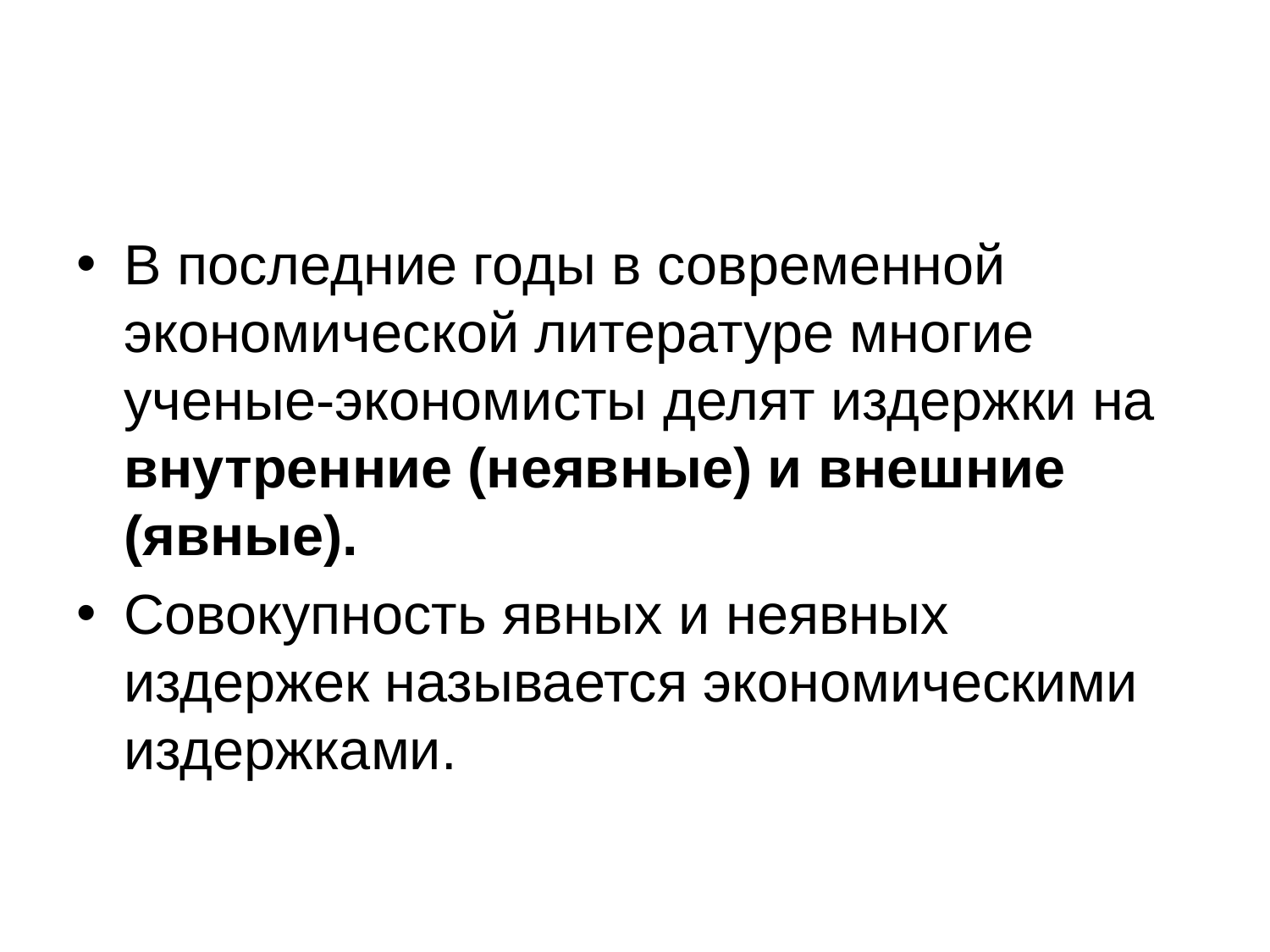

#
В последние годы в современной экономической литературе многие ученые-экономисты делят издержки на внутренние (неявные) и внешние (явные).
Совокупность явных и неявных издержек называется экономическими издержками.